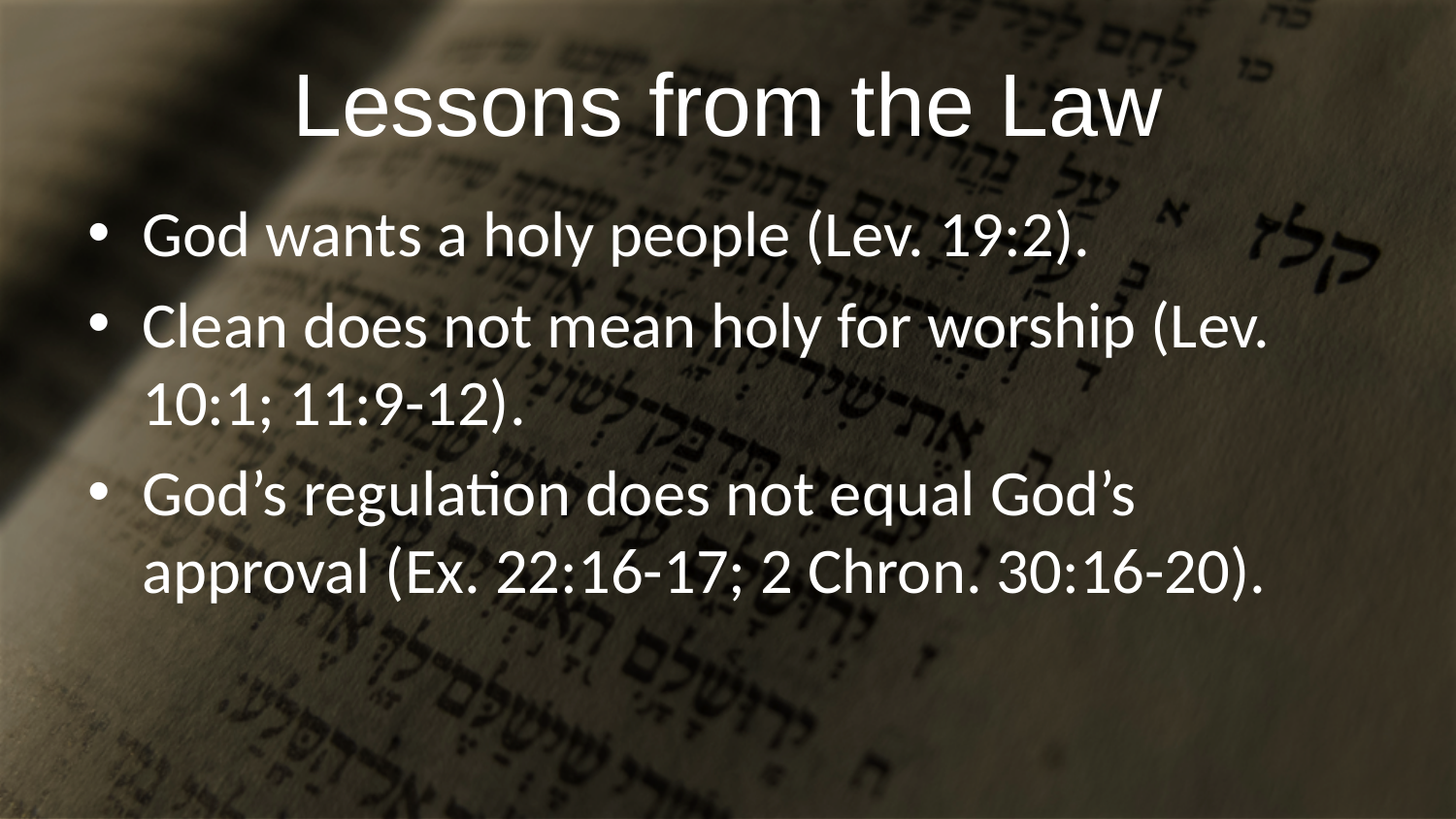

# Lessons from the Law
God wants a holy people (Lev. 19:2).
Clean does not mean holy for worship (Lev. 10:1; 11:9-12).
God’s regulation does not equal God’s approval (Ex. 22:16-17; 2 Chron. 30:16-20).